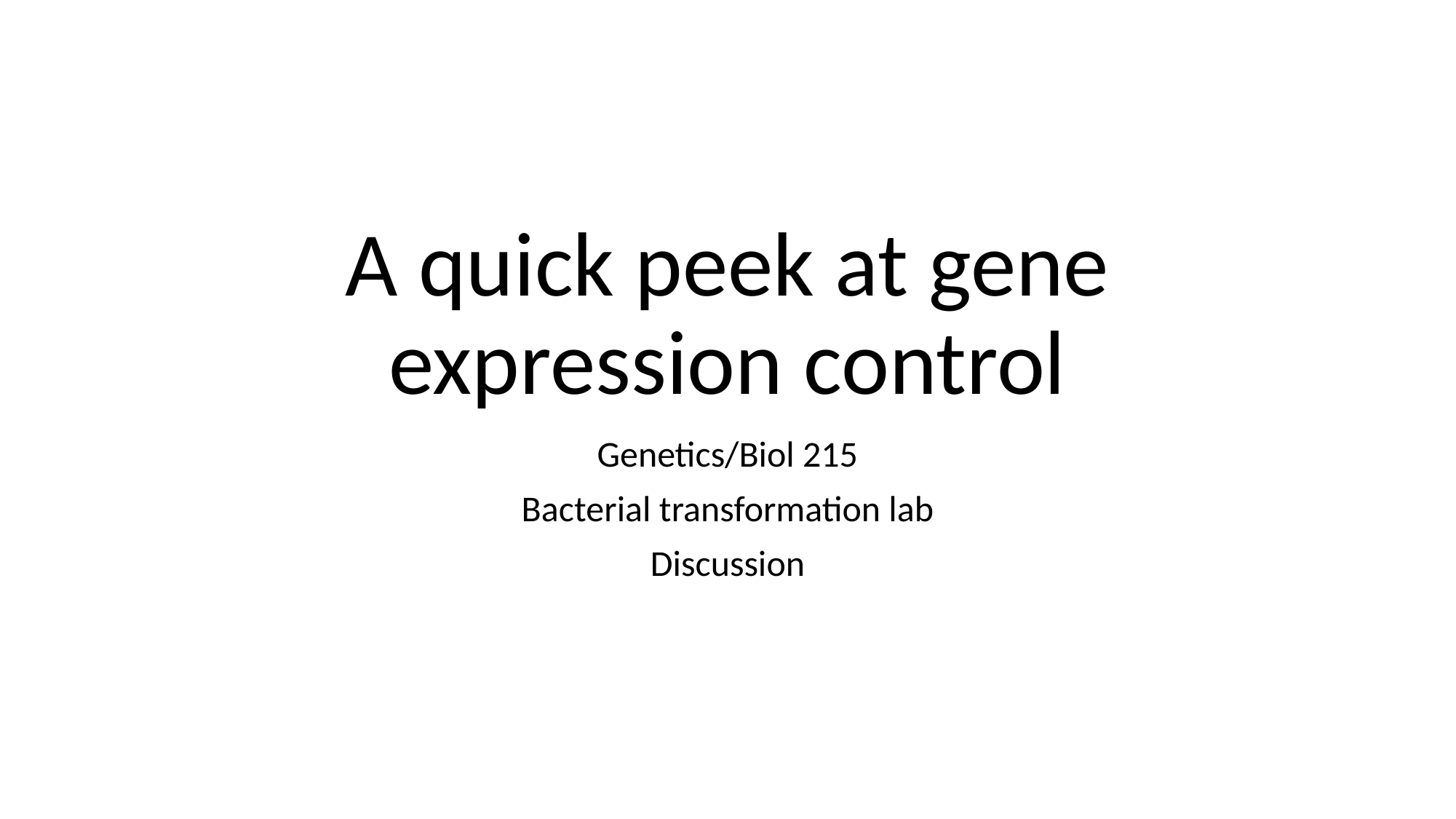

# A quick peek at gene expression control
Genetics/Biol 215
Bacterial transformation lab
Discussion